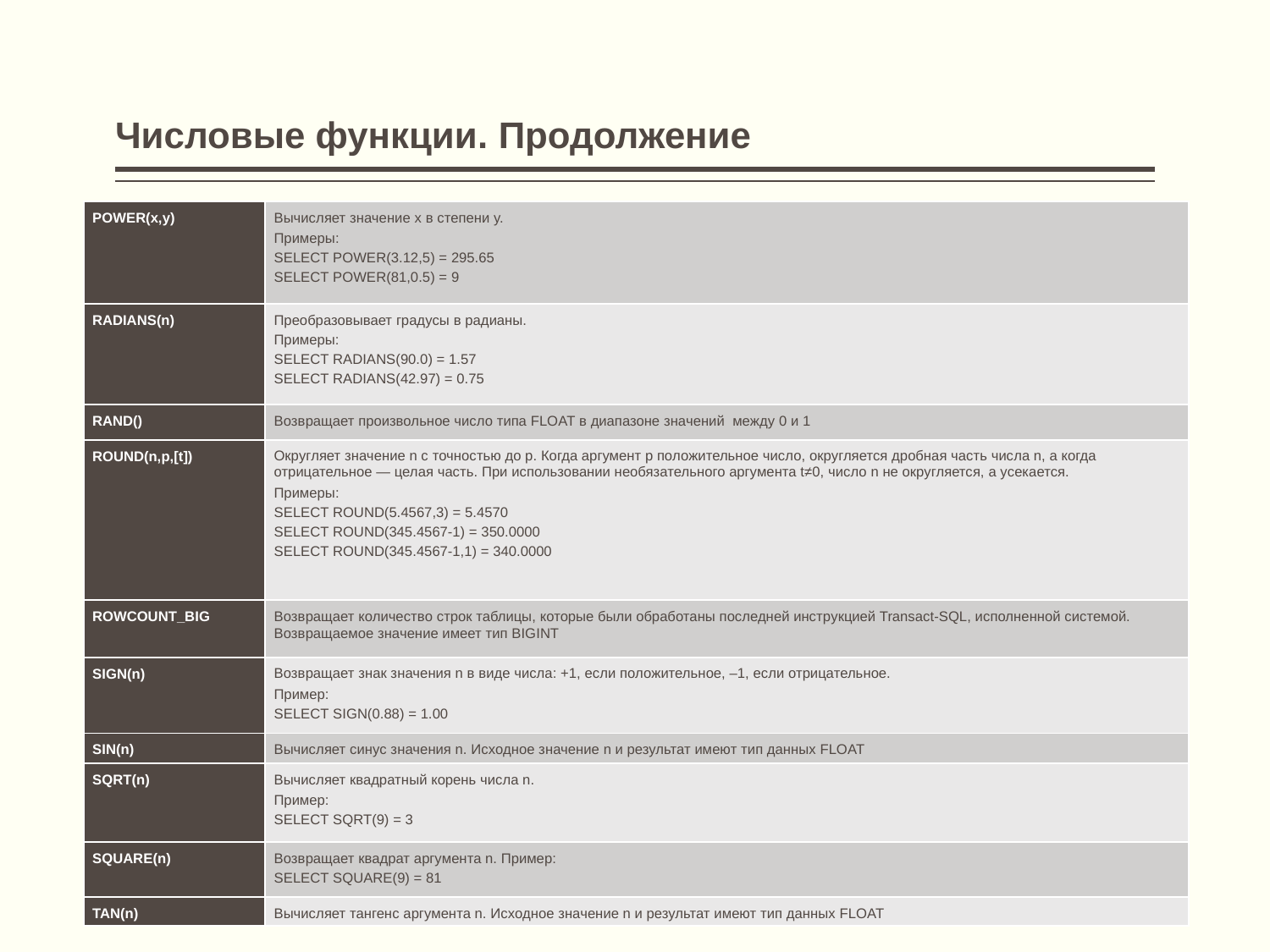

# Числовые функции. Продолжение
| POWER(x,y) | Вычисляет значение x в степени y. Примеры: SELECT POWER(3.12,5) = 295.65 SELECT POWER(81,0.5) = 9 |
| --- | --- |
| RADIANS(n) | Преобразовывает градусы в радианы. Примеры: SELECT RADIANS(90.0) = 1.57 SELECT RADIANS(42.97) = 0.75 |
| RAND() | Возвращает произвольное число типа FLOAT в диапазоне значений между 0 и 1 |
| ROUND(n,p,[t]) | Округляет значение n с точностью до p. Когда аргумент p положительное число, округляется дробная часть числа n, а когда отрицательное — целая часть. При использовании необязательного аргумента t≠0, число n не округляется, а усекается. Примеры: SELECT ROUND(5.4567,3) = 5.4570 SELECT ROUND(345.4567-1) = 350.0000 SELECT ROUND(345.4567-1,1) = 340.0000 |
| ROWCOUNT\_BIG | Возвращает количество строк таблицы, которые были обработаны последней инструкцией Transact-SQL, исполненной системой. Возвращаемое значение имеет тип BIGINT |
| SIGN(n) | Возвращает знак значения n в виде числа: +1, если положительное, –1, если отрицательное. Пример: SELECT SIGN(0.88) = 1.00 |
| SIN(n) | Вычисляет синус значения n. Исходное значение n и результат имеют тип данных FLOAT |
| SQRT(n) | Вычисляет квадратный корень числа n. Пример: SELECT SQRT(9) = 3 |
| SQUARE(n) | Возвращает квадрат аргумента n. Пример: SELECT SQUARE(9) = 81 |
| TAN(n) | Вычисляет тангенс аргумента n. Исходное значение n и результат имеют тип данных FLOAT |